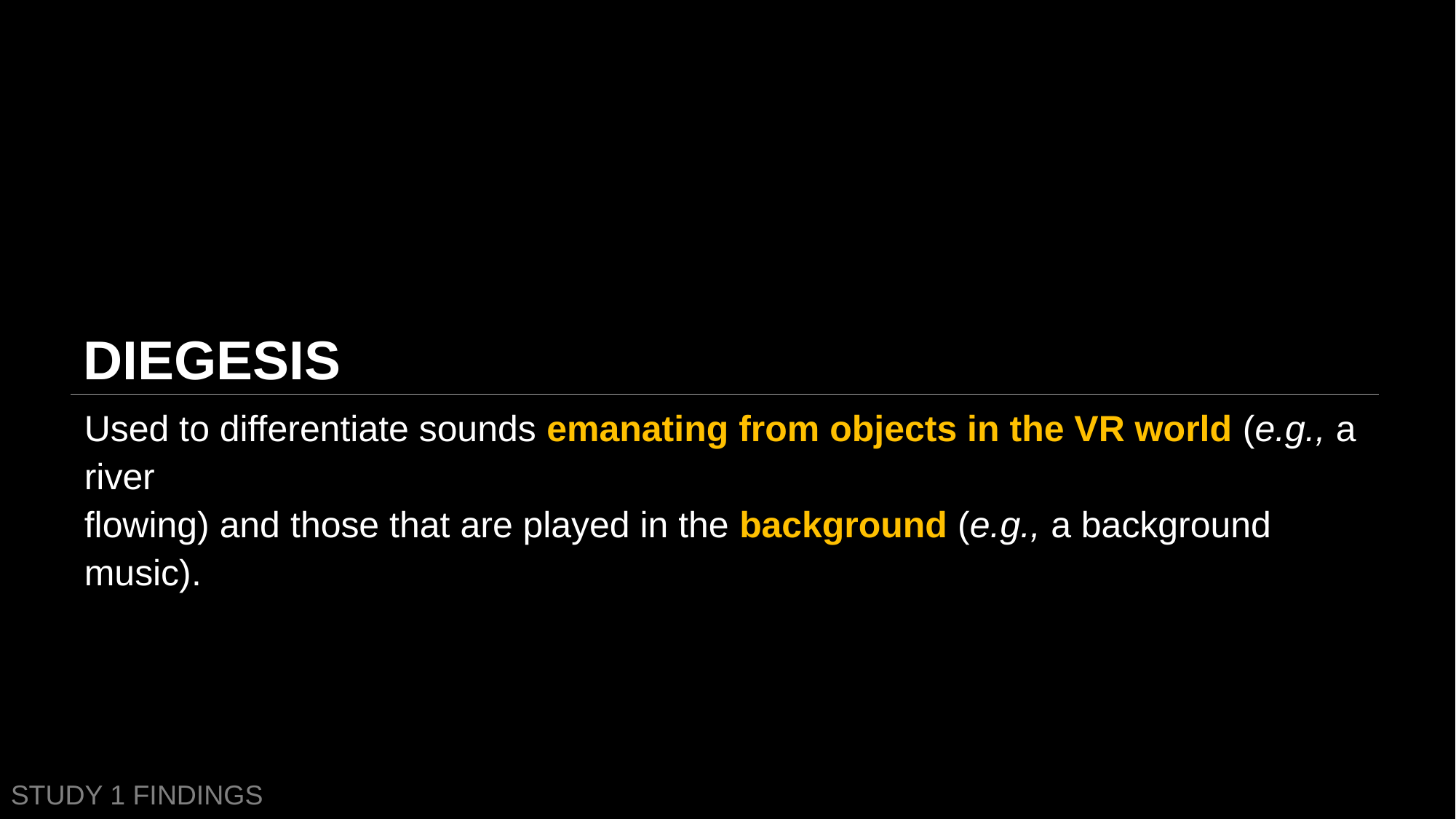

Diegesis
Used to differentiate sounds emanating from objects in the VR world (e.g., a river
flowing) and those that are played in the background (e.g., a background music).
Study 1 Findings